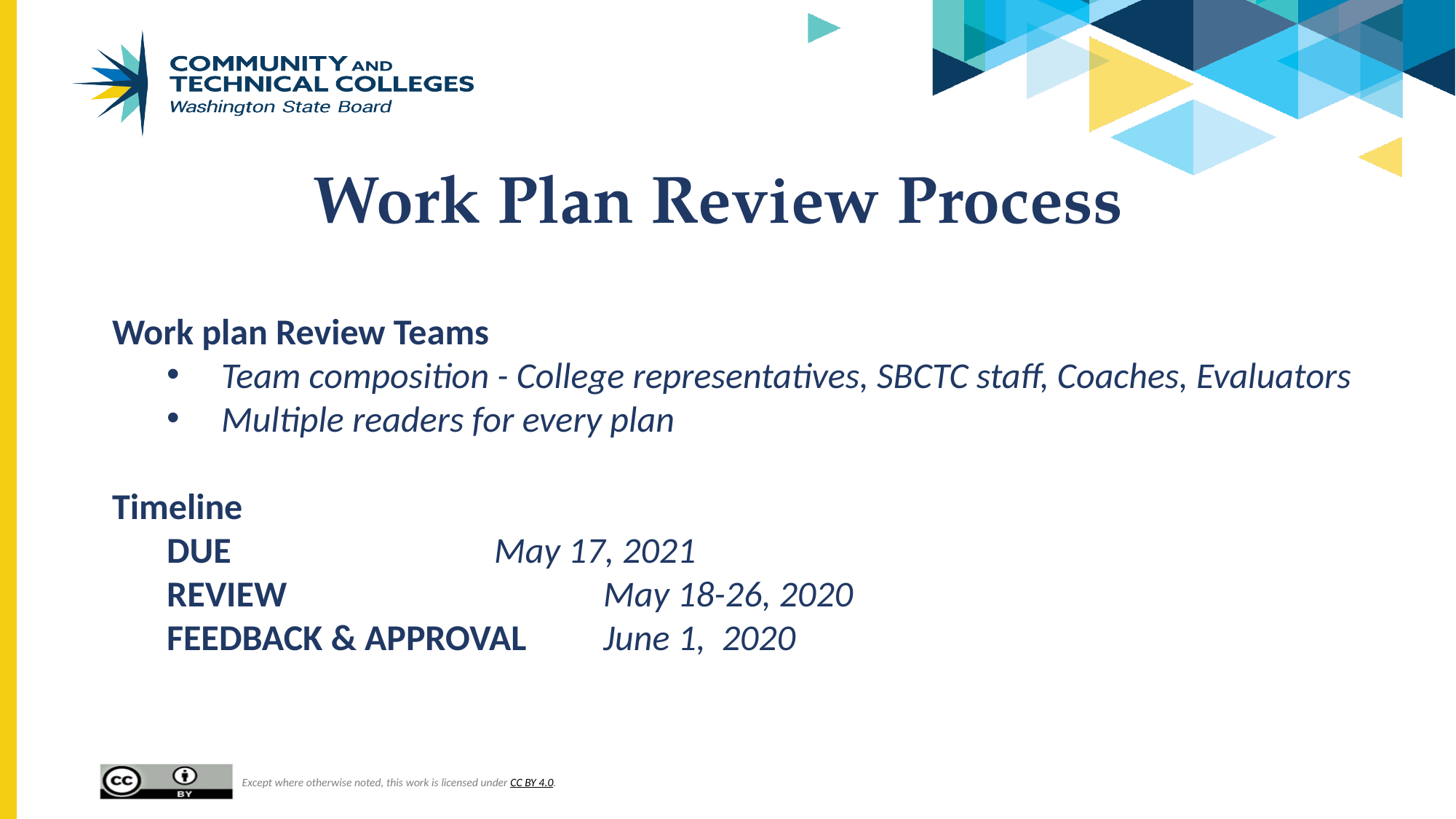

Work Plan Review Process
Work plan Review Teams
Team composition - College representatives, SBCTC staff, Coaches, Evaluators
Multiple readers for every plan

Timeline
DUE 			May 17, 2021
REVIEW			May 18-26, 2020
FEEDBACK & APPROVAL	June 1,  2020